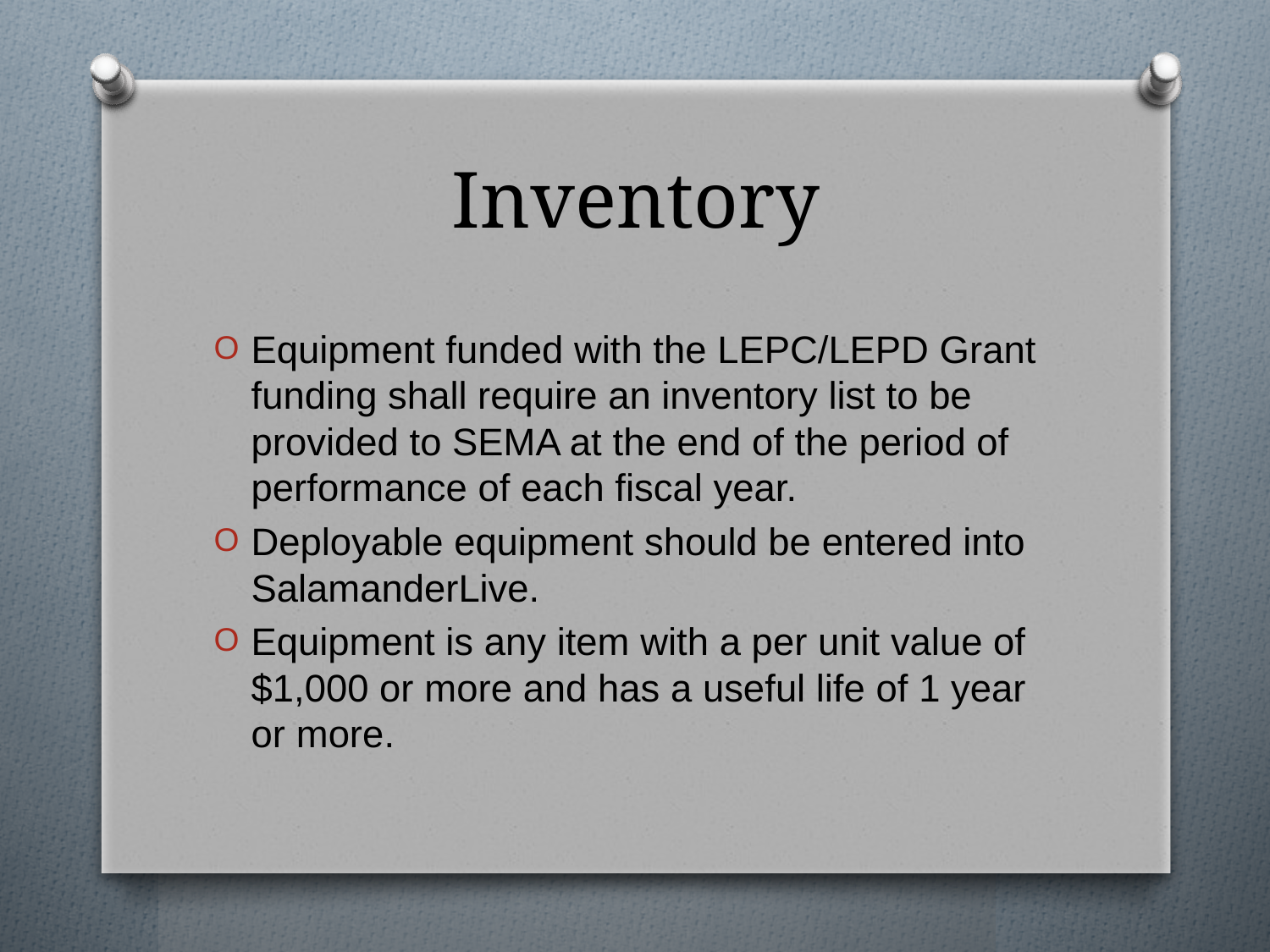

# Inventory

Equipment funded with the LEPC/LEPD Grant funding shall require an inventory list to be provided to SEMA at the end of the period of performance of each fiscal year.
Deployable equipment should be entered into SalamanderLive.
Equipment is any item with a per unit value of $1,000 or more and has a useful life of 1 year or more.